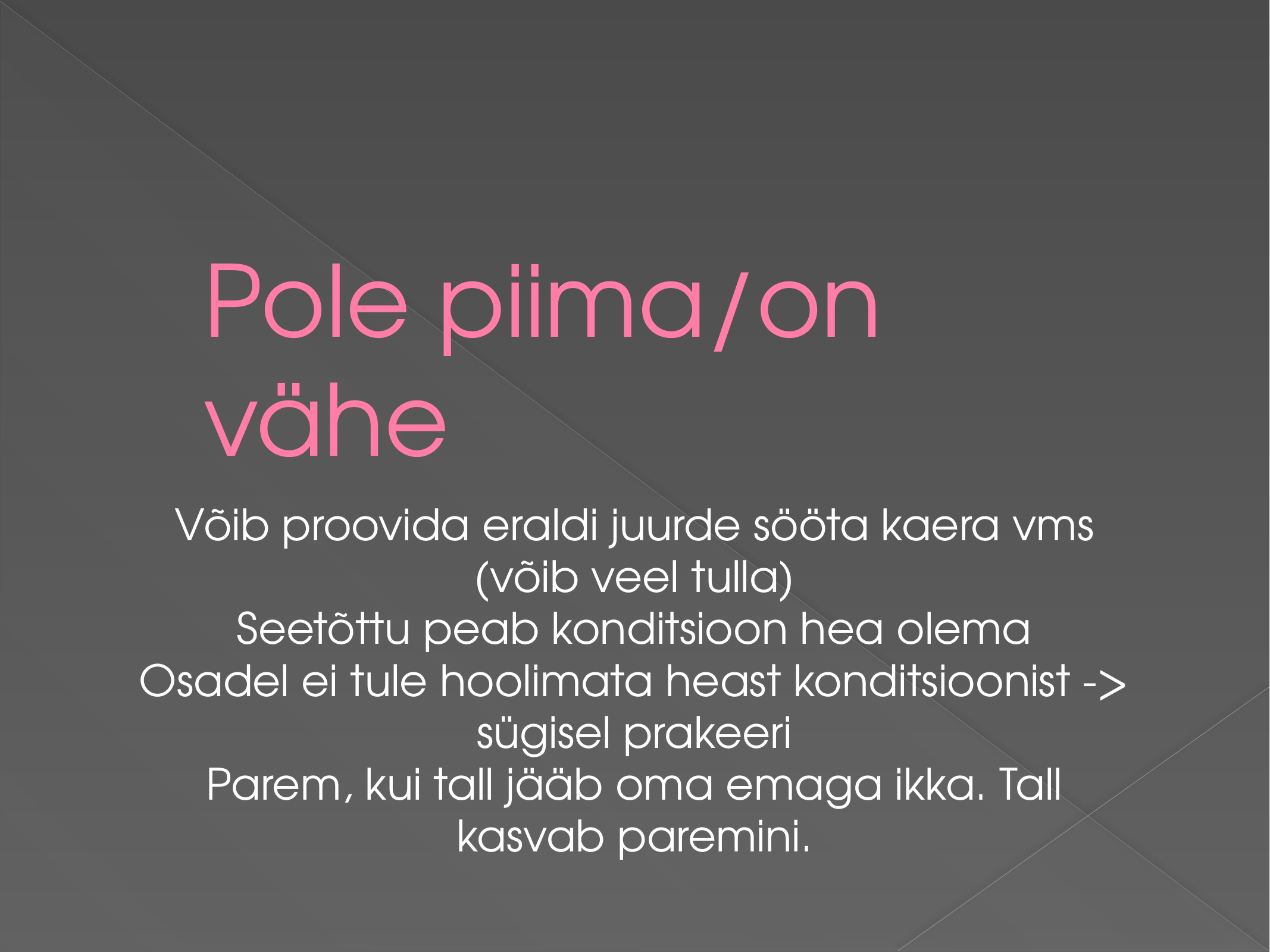

# Pole piima/on vähe
Võib proovida eraldi juurde sööta kaera vms (võib veel tulla)
Seetõttu peab konditsioon hea olema
Osadel ei tule hoolimata heast konditsioonist -> sügisel prakeeri
Parem, kui tall jääb oma emaga ikka. Tall kasvab paremini.